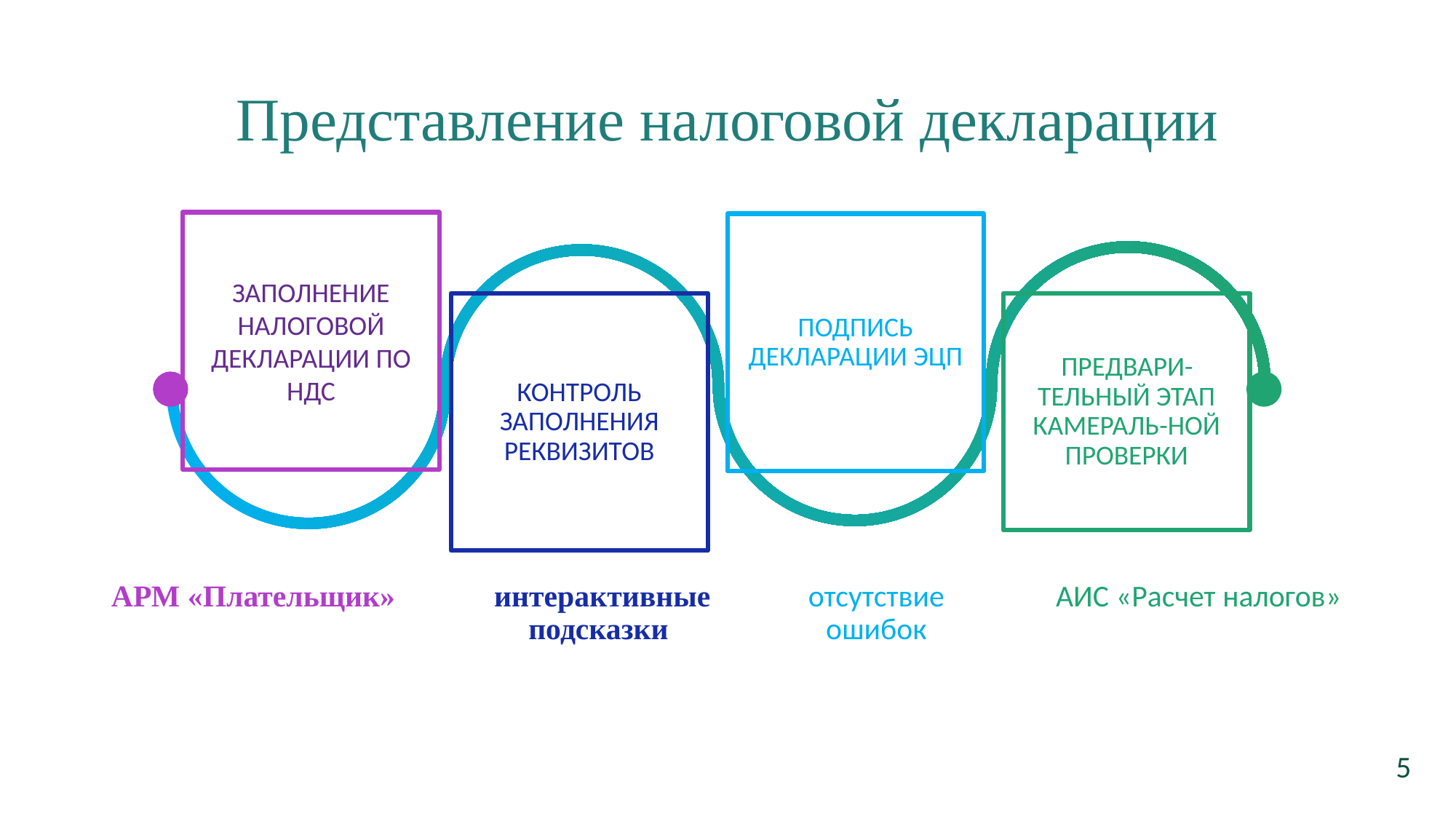

# Представление налоговой декларации
ЗАПОЛНЕНИЕ НАЛОГОВОЙ ДЕКЛАРАЦИИ ПО НДС
Подпись декларации ЭЦП
Контроль заполнения реквизитов
Предвари-тельный этап камераль-ной проверки
АРМ «Плательщик»
интерактивные подсказки
отсутствие ошибок
АИС «Расчет налогов»
5